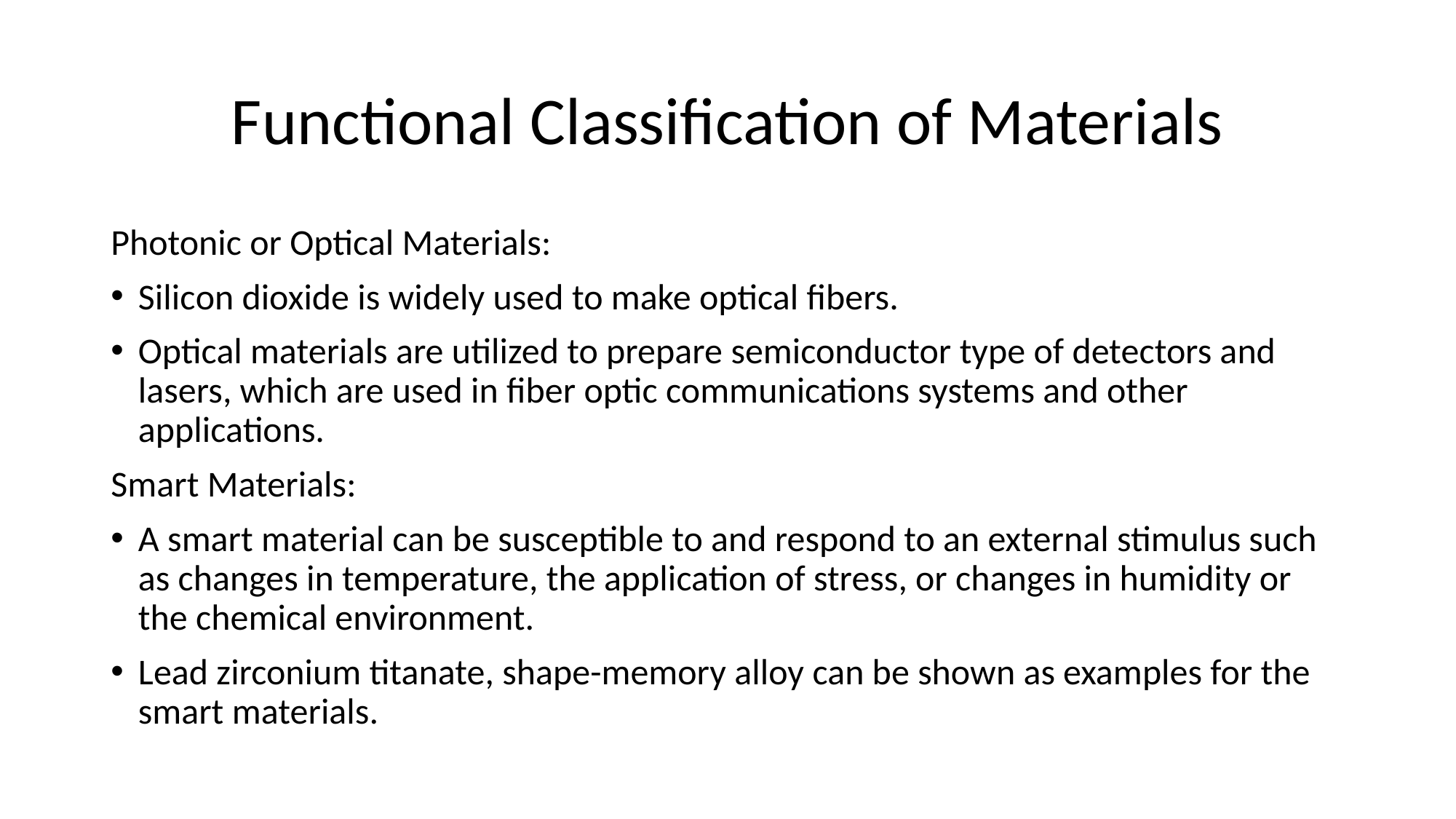

# Functional Classification of Materials
Photonic or Optical Materials:
Silicon dioxide is widely used to make optical fibers.
Optical materials are utilized to prepare semiconductor type of detectors and lasers, which are used in fiber optic communications systems and other applications.
Smart Materials:
A smart material can be susceptible to and respond to an external stimulus such as changes in temperature, the application of stress, or changes in humidity or the chemical environment.
Lead zirconium titanate, shape-memory alloy can be shown as examples for the smart materials.